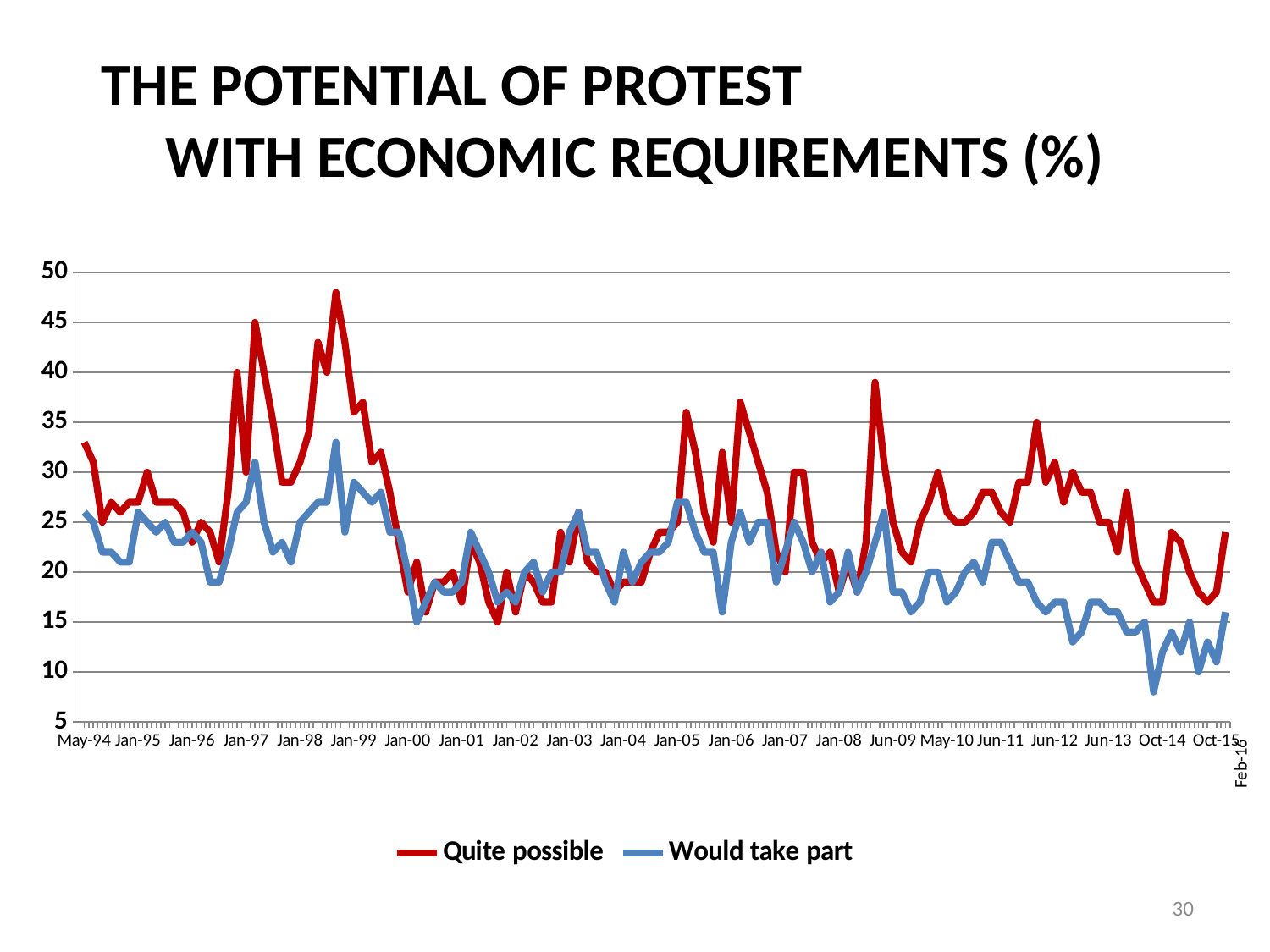

# THE POTENTIAL OF PROTEST                            WITH ECONOMIC REQUIREMENTS (%)

### Chart

| Category | Quite possible | Would take part |
|---|---|---|
| May-94 | 33.0 | 26.0 |
| Jun-94 | 31.0 | 25.0 |
| Jul-94 | 25.0 | 22.0 |
| Aug-94 | 27.0 | 22.0 |
| Sep-94 | 26.0 | 21.0 |
| Nov-94 | 27.0 | 21.0 |
| Jan-95 | 27.0 | 26.0 |
| Mar-95 | 30.0 | 25.0 |
| May-95 | 27.0 | 24.0 |
| Jul-95 | 27.0 | 25.0 |
| Sep-95 | 27.0 | 23.0 |
| Nov-95 | 26.0 | 23.0 |
| Jan-96 | 23.0 | 24.0 |
| Mar-96 | 25.0 | 23.0 |
| May-96 | 24.0 | 19.0 |
| Jul-96 | 21.0 | 19.0 |
| Sep-96 | 28.0 | 22.0 |
| Nov-96 | 40.0 | 26.0 |
| Jan-97 | 30.0 | 27.0 |
| Mar-97 | 45.0 | 31.0 |
| May-97 | 40.0 | 25.0 |
| Jul-97 | 35.0 | 22.0 |
| Sep-97 | 29.0 | 23.0 |
| Nov-97 | 29.0 | 21.0 |
| Jan-98 | 31.0 | 25.0 |
| Mar-98 | 34.0 | 26.0 |
| May-98 | 43.0 | 27.0 |
| Jul-98 | 40.0 | 27.0 |
| Sep-98 | 48.0 | 33.0 |
| Nov-98 | 43.0 | 24.0 |
| Jan-99 | 36.0 | 29.0 |
| Mar-99 | 37.0 | 28.0 |
| May-99 | 31.0 | 27.0 |
| Jul-99 | 32.0 | 28.0 |
| Sep-99 | 28.0 | 24.0 |
| Nov-99 | 23.0 | 24.0 |
| Jan-00 | 18.0 | 20.0 |
| Mar-00 | 21.0 | 15.0 |
| May-00 | 16.0 | 17.0 |
| Jul-00 | 19.0 | 19.0 |
| Sep-00 | 19.0 | 18.0 |
| Nov-00 | 20.0 | 18.0 |
| Jan-01 | 17.0 | 19.0 |
| Mar-01 | 23.0 | 24.0 |
| May-01 | 21.0 | 22.0 |
| Jul-01 | 17.0 | 20.0 |
| Sep-01 | 15.0 | 17.0 |
| Nov-01 | 20.0 | 18.0 |
| Jan-02 | 16.0 | 17.0 |
| Mar-02 | 20.0 | 20.0 |
| May-02 | 19.0 | 21.0 |
| Jul-02 | 17.0 | 18.0 |
| Sep-02 | 17.0 | 20.0 |
| Nov-02 | 24.0 | 20.0 |
| Jan-03 | 21.0 | 24.0 |
| Mar-03 | 26.0 | 26.0 |
| May-03 | 21.0 | 22.0 |
| Jul-03 | 20.0 | 22.0 |
| Sep-03 | 20.0 | 19.0 |
| Nov-03 | 18.0 | 17.0 |
| Jan-04 | 19.0 | 22.0 |
| Mar-04 | 19.0 | 19.0 |
| May-04 | 19.0 | 21.0 |
| Jul-04 | 22.0 | 22.0 |
| Sep-04 | 24.0 | 22.0 |
| Nov-04 | 24.0 | 23.0 |
| Jan-05 | 25.0 | 27.0 |
| Mar-05 | 36.0 | 27.0 |
| May-05 | 32.0 | 24.0 |
| Jul-05 | 26.0 | 22.0 |
| Sep-05 | 23.0 | 22.0 |
| Nov-05 | 32.0 | 16.0 |
| Jan-06 | 25.0 | 23.0 |
| Mar-06 | 37.0 | 26.0 |
| May-06 | 34.0 | 23.0 |
| Jul-06 | 31.0 | 25.0 |
| Sep-06 | 28.0 | 25.0 |
| Nov-06 | 22.0 | 19.0 |
| Jan-07 | 20.0 | 22.0 |
| Mar-07 | 30.0 | 25.0 |
| May-07 | 30.0 | 23.0 |
| Jul-07 | 23.0 | 20.0 |
| Sep-07 | 21.0 | 22.0 |
| Nov-07 | 22.0 | 17.0 |
| Jan-08 | 18.0 | 18.0 |
| Mar-08 | 21.0 | 22.0 |
| Sep-08 | 18.0 | 18.0 |
| Dec-08 | 23.0 | 20.0 |
| Feb-09 | 39.0 | 23.0 |
| Mar-09 | 31.0 | 26.0 |
| Jun-09 | 25.0 | 18.0 |
| Aug-09 | 22.0 | 18.0 |
| Oct-09 | 21.0 | 16.0 |
| Dec-09 | 25.0 | 17.0 |
| Feb-10 | 27.0 | 20.0 |
| Apr-10 | 30.0 | 20.0 |
| May-10 | 26.0 | 17.0 |
| Aug-10 | 25.0 | 18.0 |
| Oct-10 | 25.0 | 20.0 |
| Dec-10 | 26.0 | 21.0 |
| Feb-11 | 28.0 | 19.0 |
| Apr-11 | 28.0 | 23.0 |
| Jun-11 | 26.0 | 23.0 |
| Aug-11 | 25.0 | 21.0 |
| Oct-11 | 29.0 | 19.0 |
| Dec-11 | 29.0 | 19.0 |
| Feb-12 | 35.0 | 17.0 |
| Apr-12 | 29.0 | 16.0 |
| Jun-12 | 31.0 | 17.0 |
| Aug-12 | 27.0 | 17.0 |
| Oct-12 | 30.0 | 13.0 |
| Dec-12 | 28.0 | 14.0 |
| Feb-13 | 28.0 | 17.0 |
| Apr-13 | 25.0 | 17.0 |
| Jun-13 | 25.0 | 16.0 |
| Aug-13 | 22.0 | 16.0 |
| Feb-14 | 28.0 | 14.0 |
| Apr-14 | 21.0 | 14.0 |
| Jun-14 | 19.0 | 15.0 |
| Aug-14 | 17.0 | 8.0 |
| Oct-14 | 17.0 | 12.0 |
| Dec-14 | 24.0 | 14.0 |
| Feb-15 | 23.0 | 12.0 |
| Apr-15 | 20.0 | 15.0 |
| Jun-15 | 18.0 | 10.0 |
| Aug-15 | 17.0 | 13.0 |
| Oct-15 | 18.0 | 11.0 |
| Feb-16 | 24.0 | 16.0 |
Feb-16
30